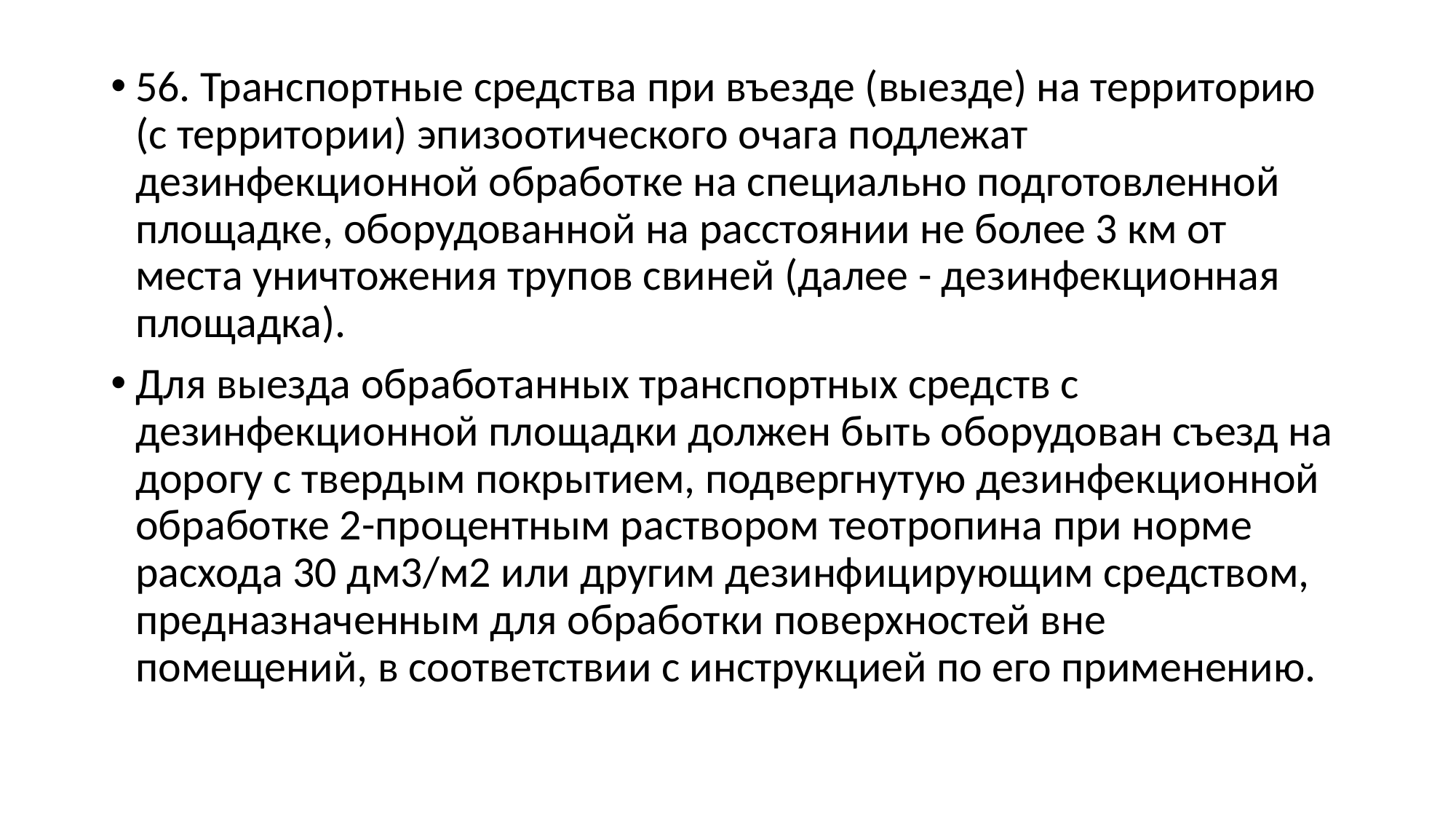

56. Транспортные средства при въезде (выезде) на территорию (с территории) эпизоотического очага подлежат дезинфекционной обработке на специально подготовленной площадке, оборудованной на расстоянии не более 3 км от места уничтожения трупов свиней (далее - дезинфекционная площадка).
Для выезда обработанных транспортных средств с дезинфекционной площадки должен быть оборудован съезд на дорогу с твердым покрытием, подвергнутую дезинфекционной обработке 2-процентным раствором теотропина при норме расхода 30 дм3/м2 или другим дезинфицирующим средством, предназначенным для обработки поверхностей вне помещений, в соответствии с инструкцией по его применению.